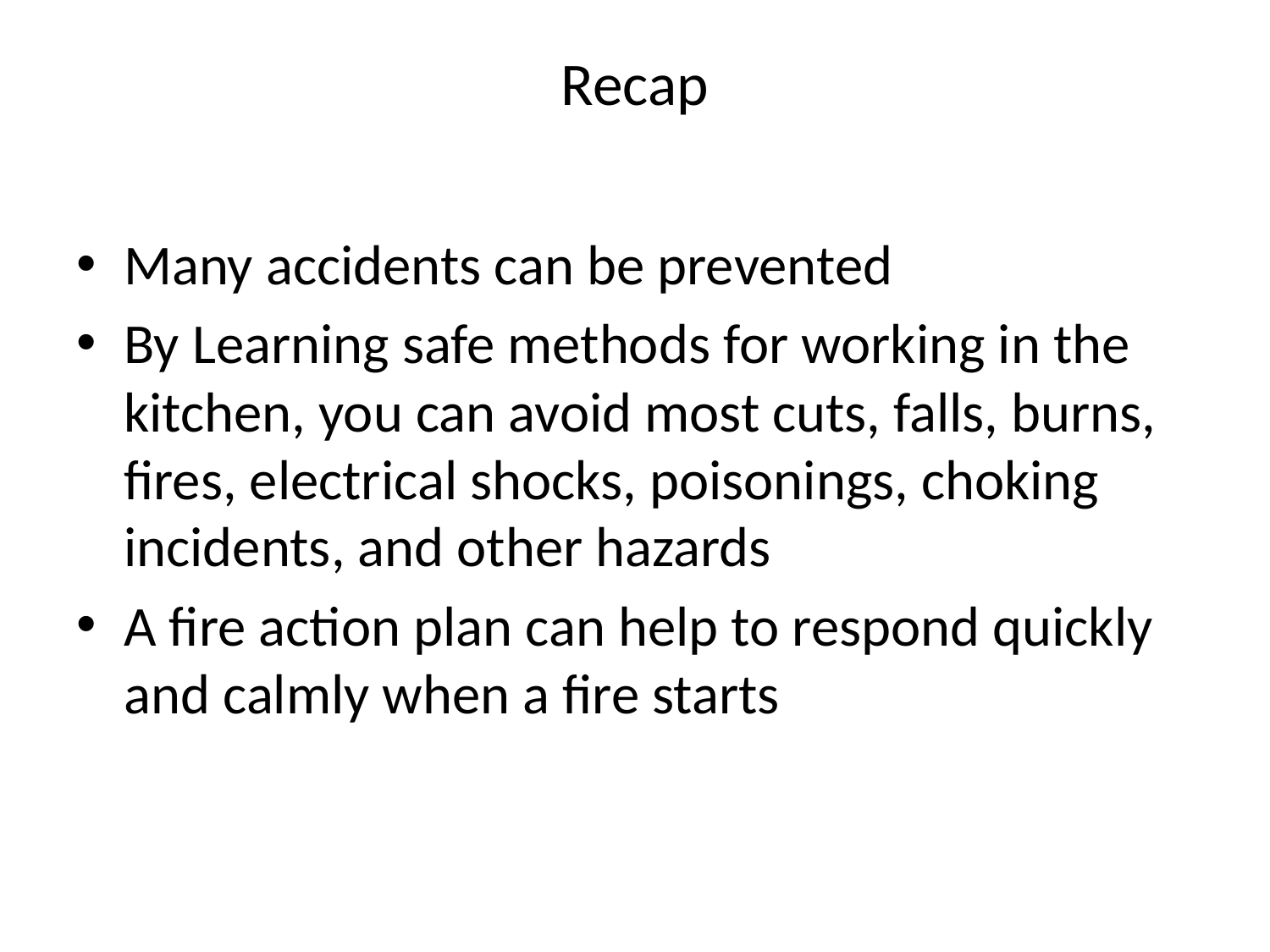

# Recap
Many accidents can be prevented
By Learning safe methods for working in the kitchen, you can avoid most cuts, falls, burns, fires, electrical shocks, poisonings, choking incidents, and other hazards
A fire action plan can help to respond quickly and calmly when a fire starts